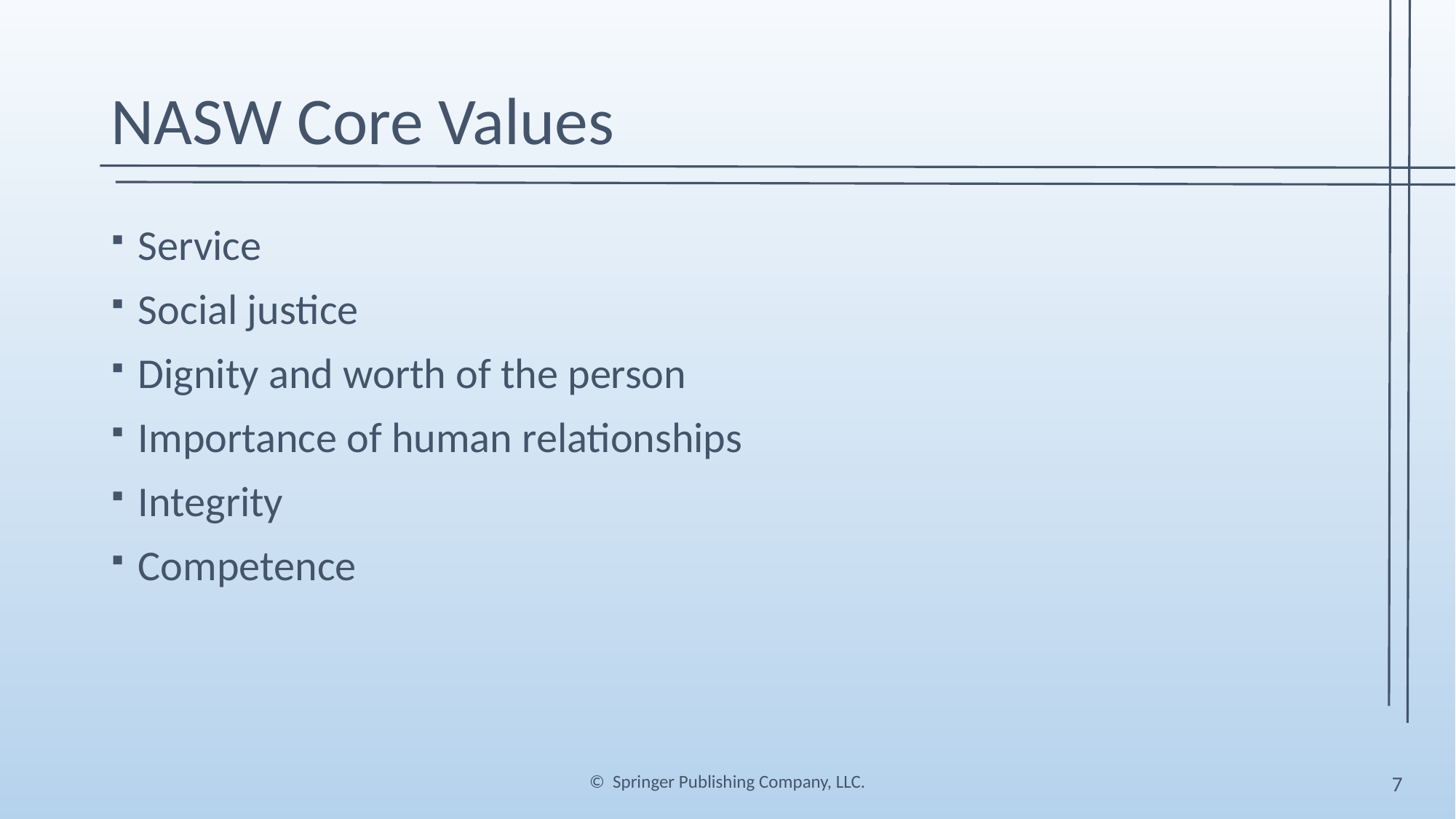

# NASW Core Values
Service
Social justice
Dignity and worth of the person
Importance of human relationships
Integrity
Competence